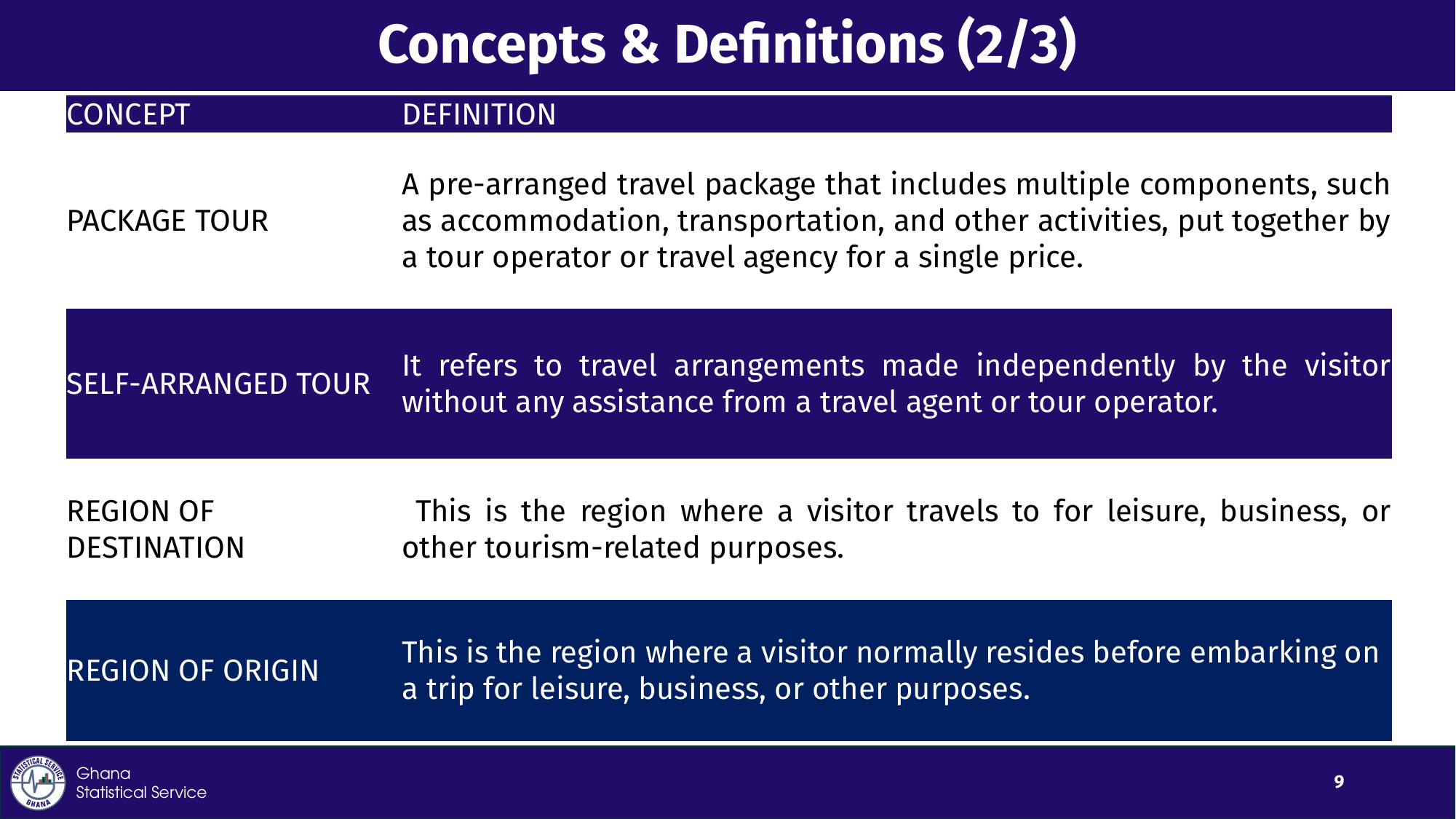

# Concepts & Definitions (2/3)
| CONCEPT | DEFINITION |
| --- | --- |
| PACKAGE TOUR | A pre-arranged travel package that includes multiple components, such as accommodation, transportation, and other activities, put together by a tour operator or travel agency for a single price. |
| SELF-ARRANGED TOUR | It refers to travel arrangements made independently by the visitor without any assistance from a travel agent or tour operator. |
| REGION OF DESTINATION | This is the region where a visitor travels to for leisure, business, or other tourism-related purposes. |
| REGION OF ORIGIN | This is the region where a visitor normally resides before embarking on a trip for leisure, business, or other purposes. |
9